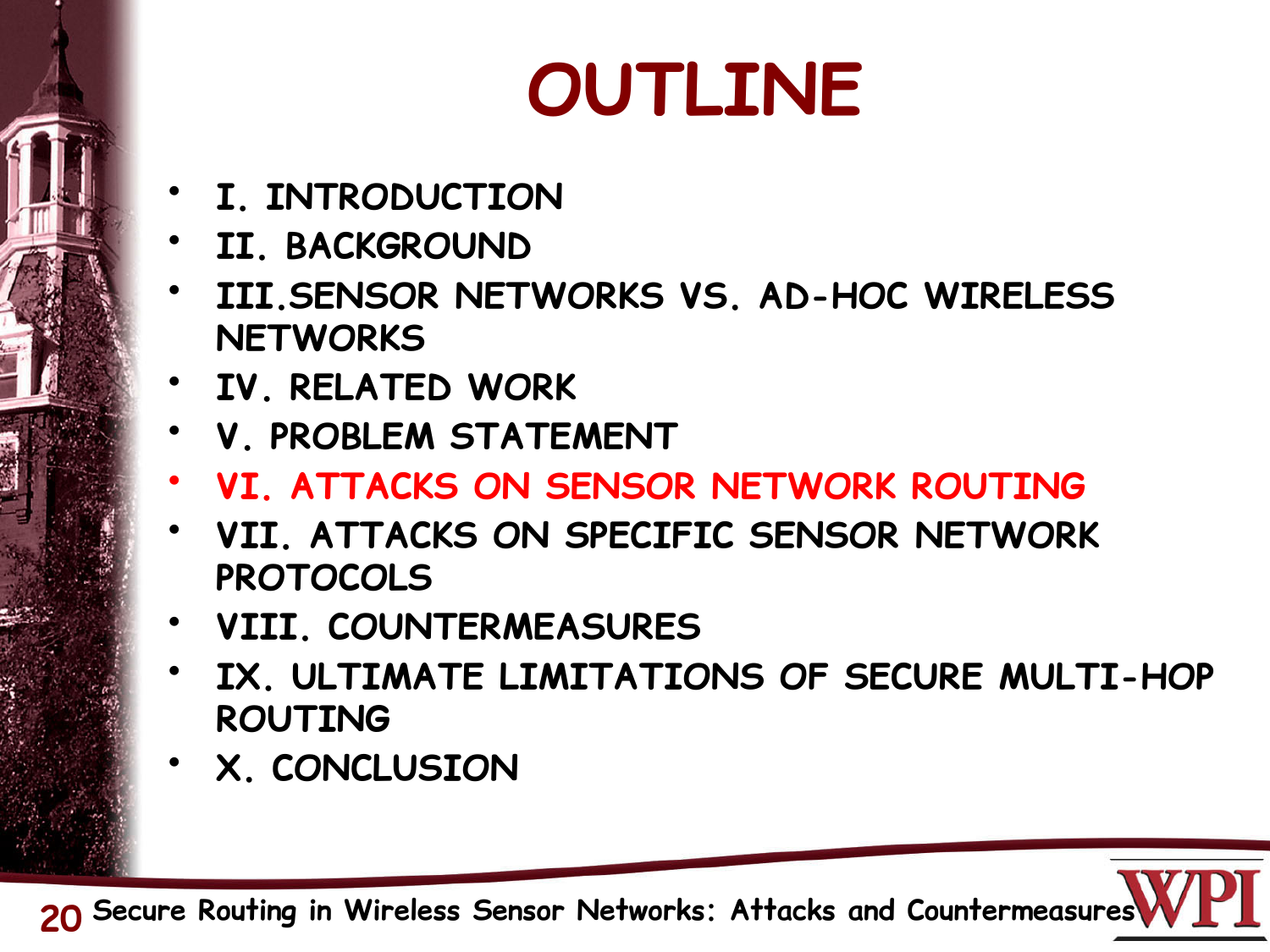

# OUTLINE
I. INTRODUCTION
II. BACKGROUND
III.SENSOR NETWORKS VS. AD-HOC WIRELESS NETWORKS
IV. RELATED WORK
V. PROBLEM STATEMENT
VI. ATTACKS ON SENSOR NETWORK ROUTING
VII. ATTACKS ON SPECIFIC SENSOR NETWORK PROTOCOLS
VIII. COUNTERMEASURES
IX. ULTIMATE LIMITATIONS OF SECURE MULTI-HOP ROUTING
X. CONCLUSION
Secure Routing in Wireless Sensor Networks: Attacks and Countermeasures
20